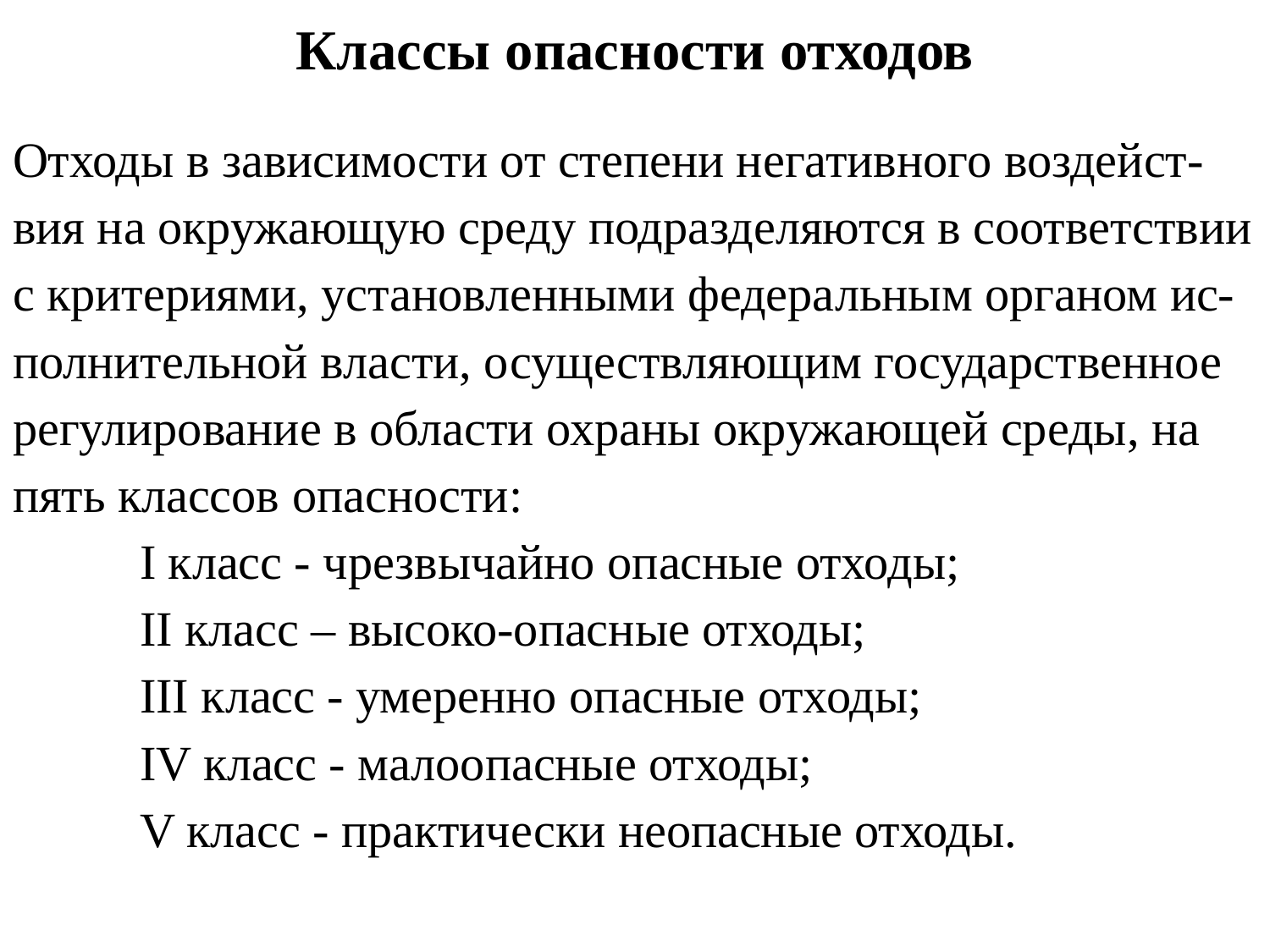

# Классы опасности отходов
Отходы в зависимости от степени негативного воздейст-вия на окружающую среду подразделяются в соответствии с критериями, установленными федеральным органом ис-полнительной власти, осуществляющим государственное регулирование в области охраны окружающей среды, на пять классов опасности:
	I класс - чрезвычайно опасные отходы;
	II класс – высоко-опасные отходы;
	III класс - умеренно опасные отходы;
	IV класс - малоопасные отходы;
	V класс - практически неопасные отходы.